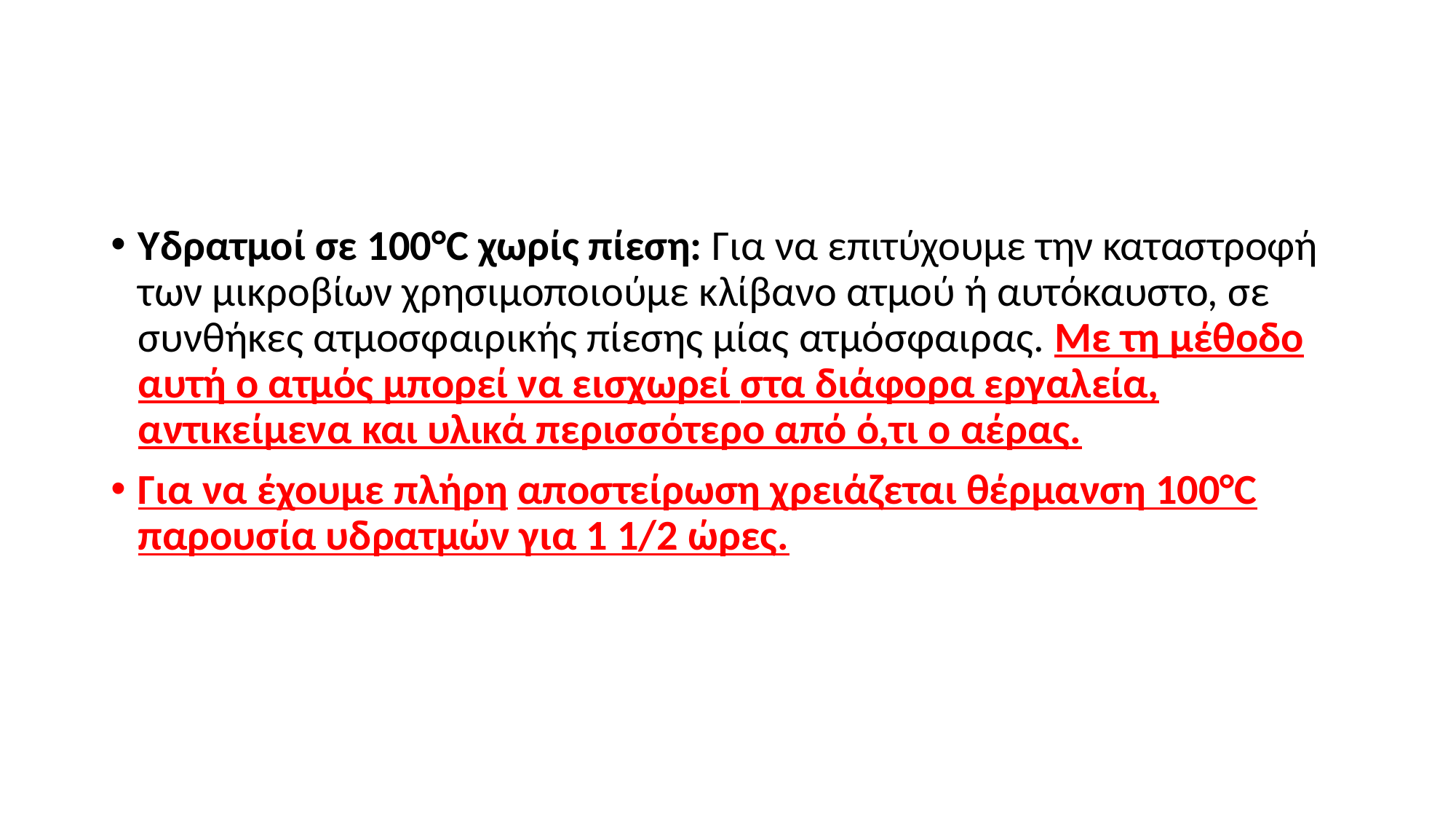

#
Υδρατμοί σε 100°C χωρίς πίεση: Για να επιτύχουμε την καταστροφή των μικροβίων χρησιμοποιούμε κλίβανο ατμού ή αυτόκαυστο, σε συνθήκες ατμοσφαιρικής πίεσης μίας ατμόσφαιρας. Με τη μέθοδο αυτή ο ατμός μπορεί να εισχωρεί στα διάφορα εργαλεία, αντικείμενα και υλικά περισσότερο από ό,τι ο αέρας.
Για να έχουμε πλήρη αποστείρωση χρειάζεται θέρμανση 100°C παρουσία υδρατμών για 1 1/2 ώρες.